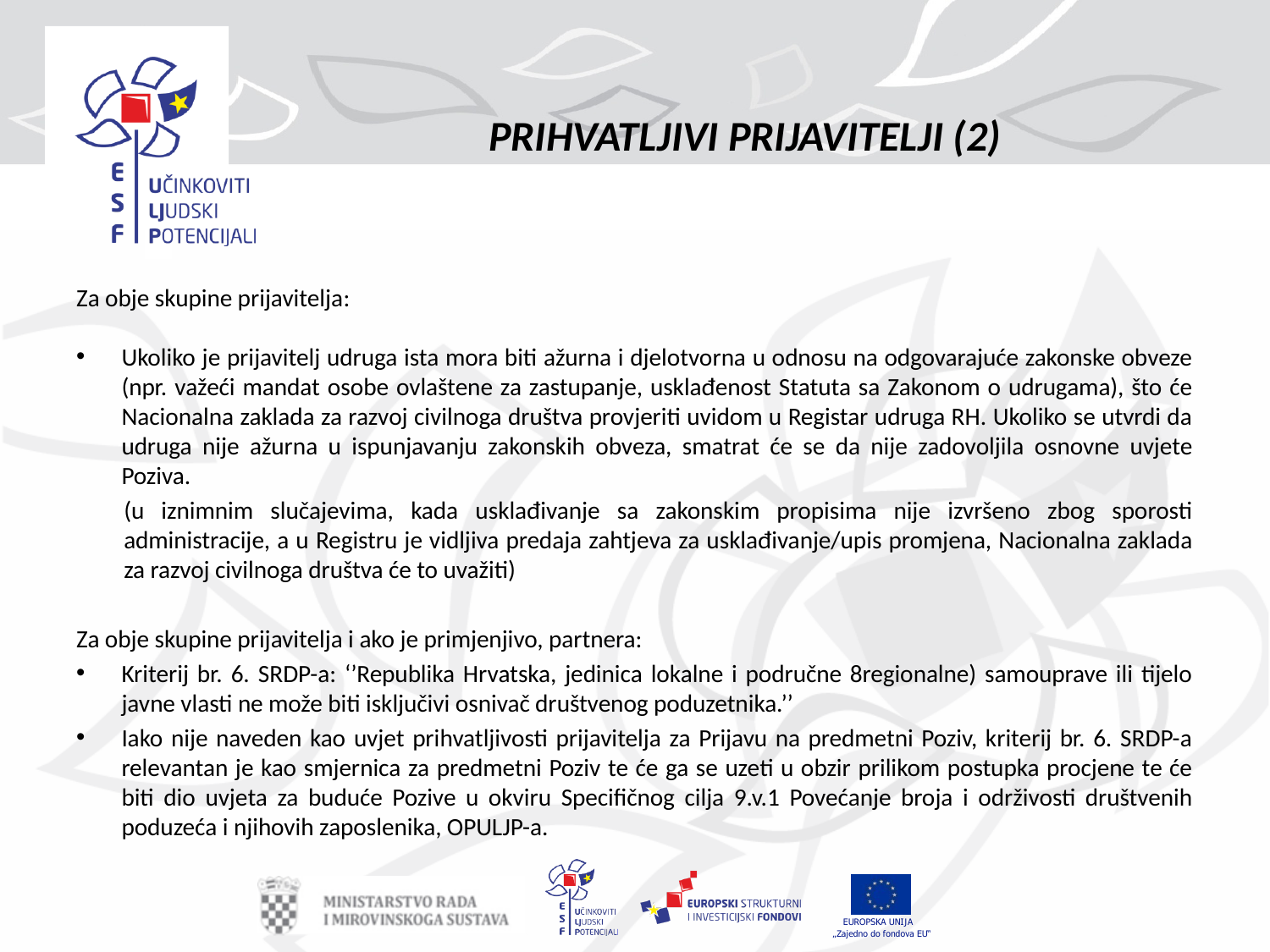

# PRIHVATLJIVI PRIJAVITELJI (2)
Za obje skupine prijavitelja:

Ukoliko je prijavitelj udruga ista mora biti ažurna i djelotvorna u odnosu na odgovarajuće zakonske obveze (npr. važeći mandat osobe ovlaštene za zastupanje, usklađenost Statuta sa Zakonom o udrugama), što će Nacionalna zaklada za razvoj civilnoga društva provjeriti uvidom u Registar udruga RH. Ukoliko se utvrdi da udruga nije ažurna u ispunjavanju zakonskih obveza, smatrat će se da nije zadovoljila osnovne uvjete Poziva.
(u iznimnim slučajevima, kada usklađivanje sa zakonskim propisima nije izvršeno zbog sporosti administracije, a u Registru je vidljiva predaja zahtjeva za usklađivanje/upis promjena, Nacionalna zaklada za razvoj civilnoga društva će to uvažiti)

Za obje skupine prijavitelja i ako je primjenjivo, partnera:
Kriterij br. 6. SRDP-a: ‘’Republika Hrvatska, jedinica lokalne i područne 8regionalne) samouprave ili tijelo javne vlasti ne može biti isključivi osnivač društvenog poduzetnika.’’
Iako nije naveden kao uvjet prihvatljivosti prijavitelja za Prijavu na predmetni Poziv, kriterij br. 6. SRDP-a relevantan je kao smjernica za predmetni Poziv te će ga se uzeti u obzir prilikom postupka procjene te će biti dio uvjeta za buduće Pozive u okviru Specifičnog cilja 9.v.1 Povećanje broja i održivosti društvenih poduzeća i njihovih zaposlenika, OPULJP-a.